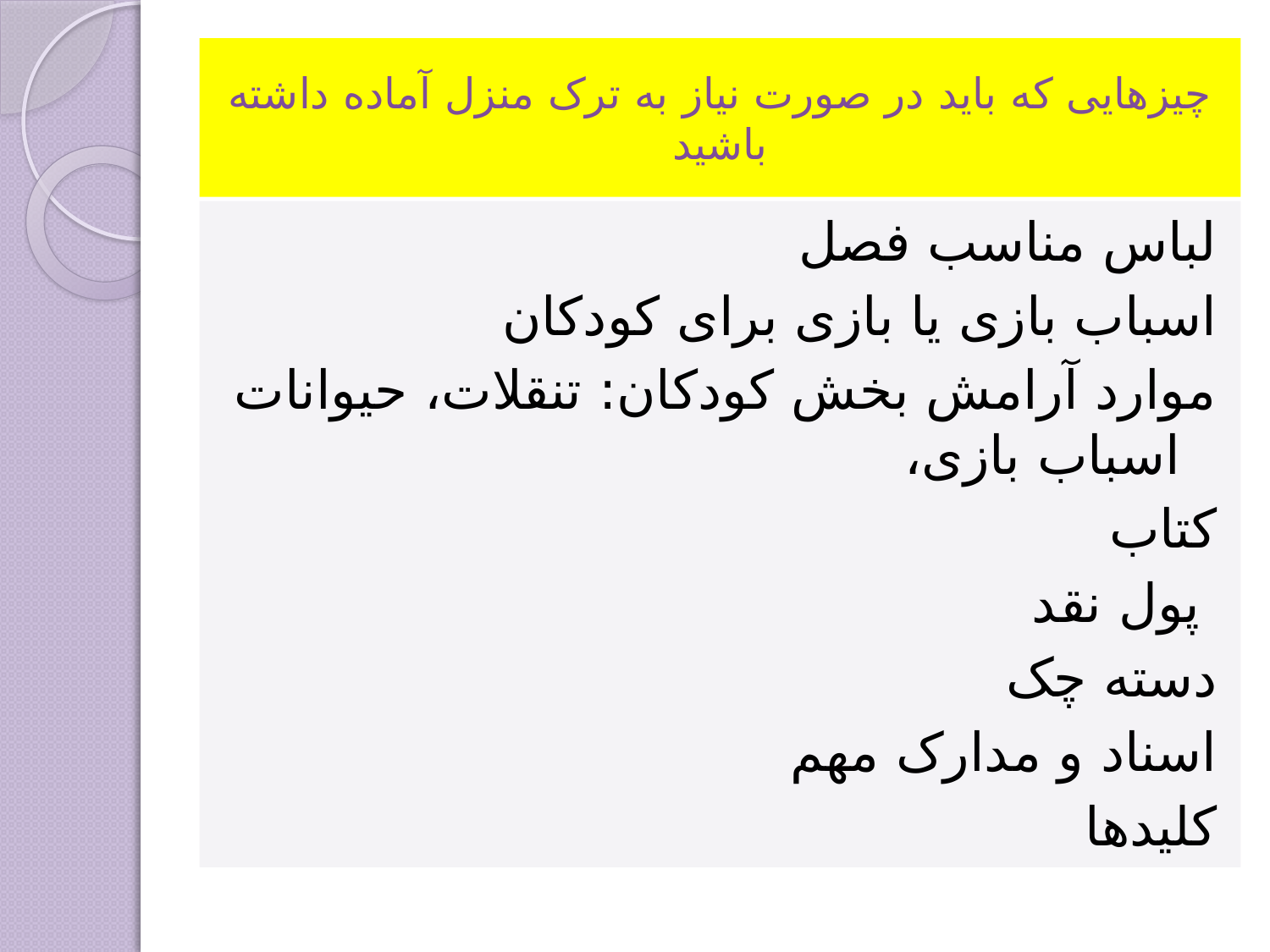

# چیزهایی که باید در صورت نیاز به ترک منزل آماده داشته باشید
لباس مناسب فصل
اسباب بازی یا بازی برای کودکان
موارد آرامش بخش کودکان: تنقلات، حیوانات اسباب بازی،
کتاب
 پول نقد
دسته چک
اسناد و مدارک مهم
کلیدها